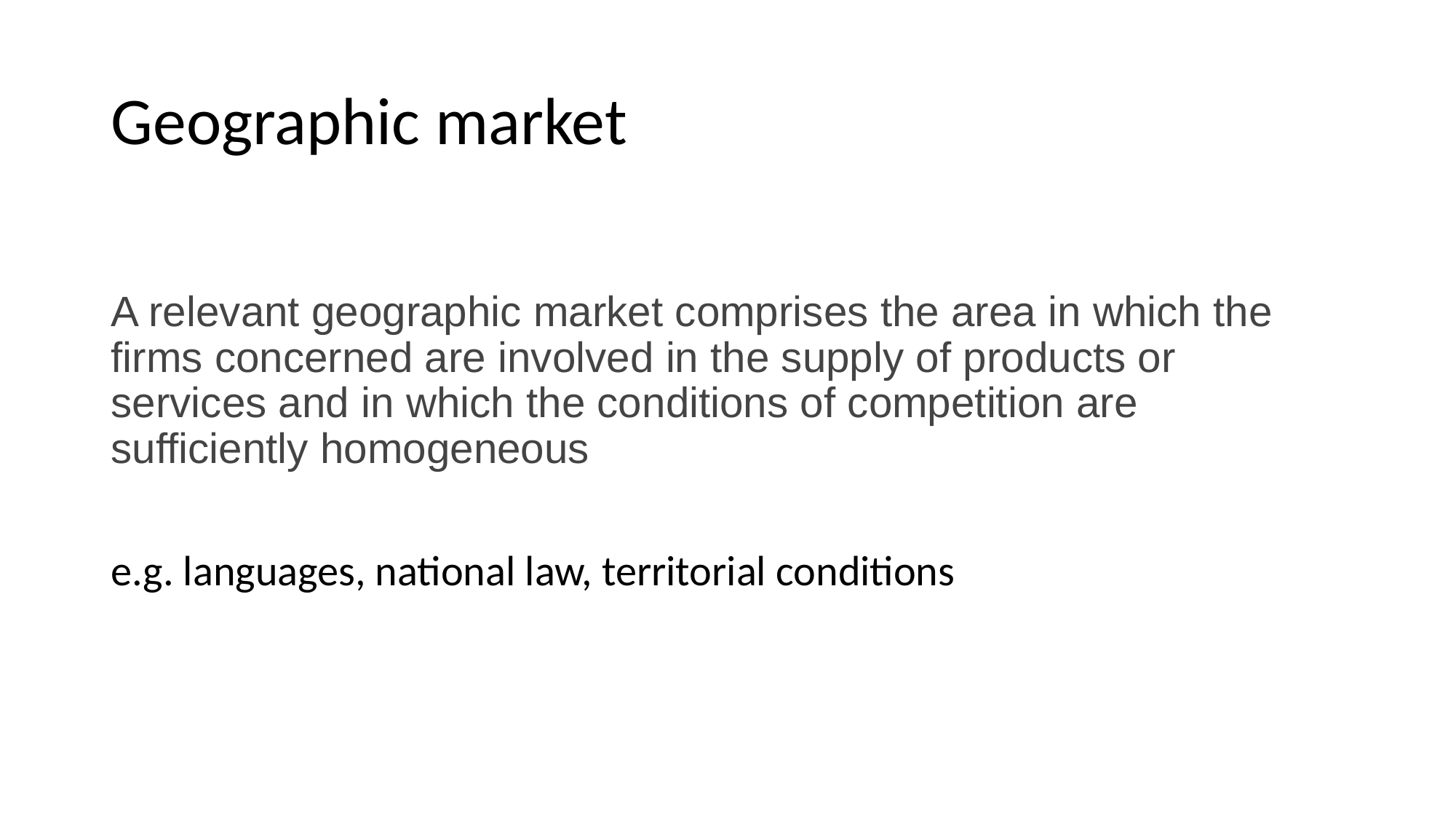

# Geographic market

A relevant geographic market comprises the area in which the firms concerned are involved in the supply of products or services and in which the conditions of competition are sufficiently homogeneous

e.g. languages, national law, territorial conditions